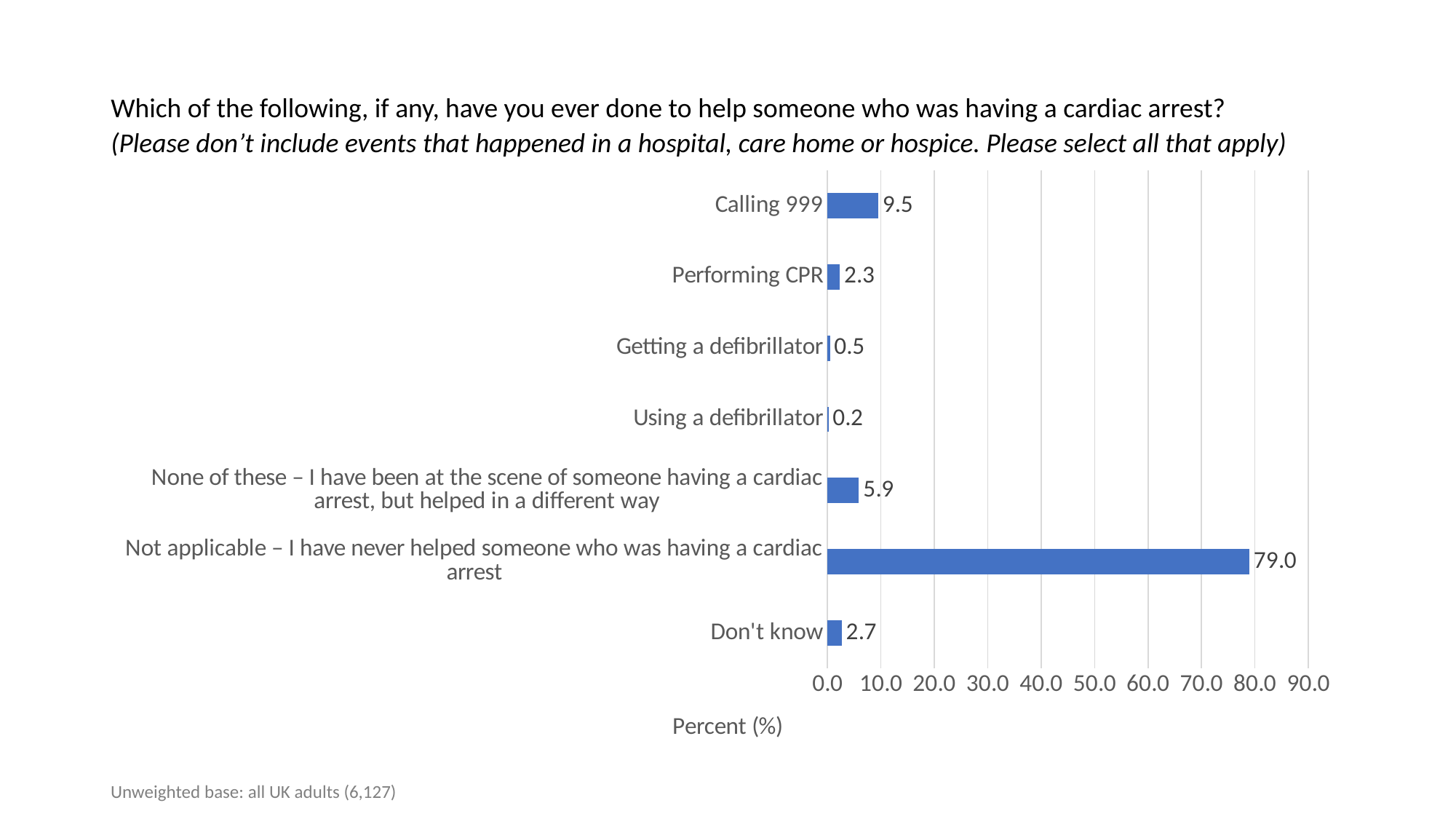

# Which of the following, if any, have you ever done to help someone who was having a cardiac arrest? (Please don’t include events that happened in a hospital, care home or hospice. Please select all that apply)

### Chart

| Category |  |
|---|---|
| Don't know | 2.6766770034274523 |
| Not applicable – I have never helped someone who was having a cardiac arrest | 78.96197160110984 |
| None of these – I have been at the scene of someone having a cardiac arrest, but helped in a different way | 5.891953647788477 |
| Using a defibrillator | 0.17953321364452424 |
| Getting a defibrillator | 0.4569936347315162 |
| Performing CPR | 2.317610576138404 |
| Calling 999 | 9.515260323159785 |
Unweighted base: all UK adults (6,127)